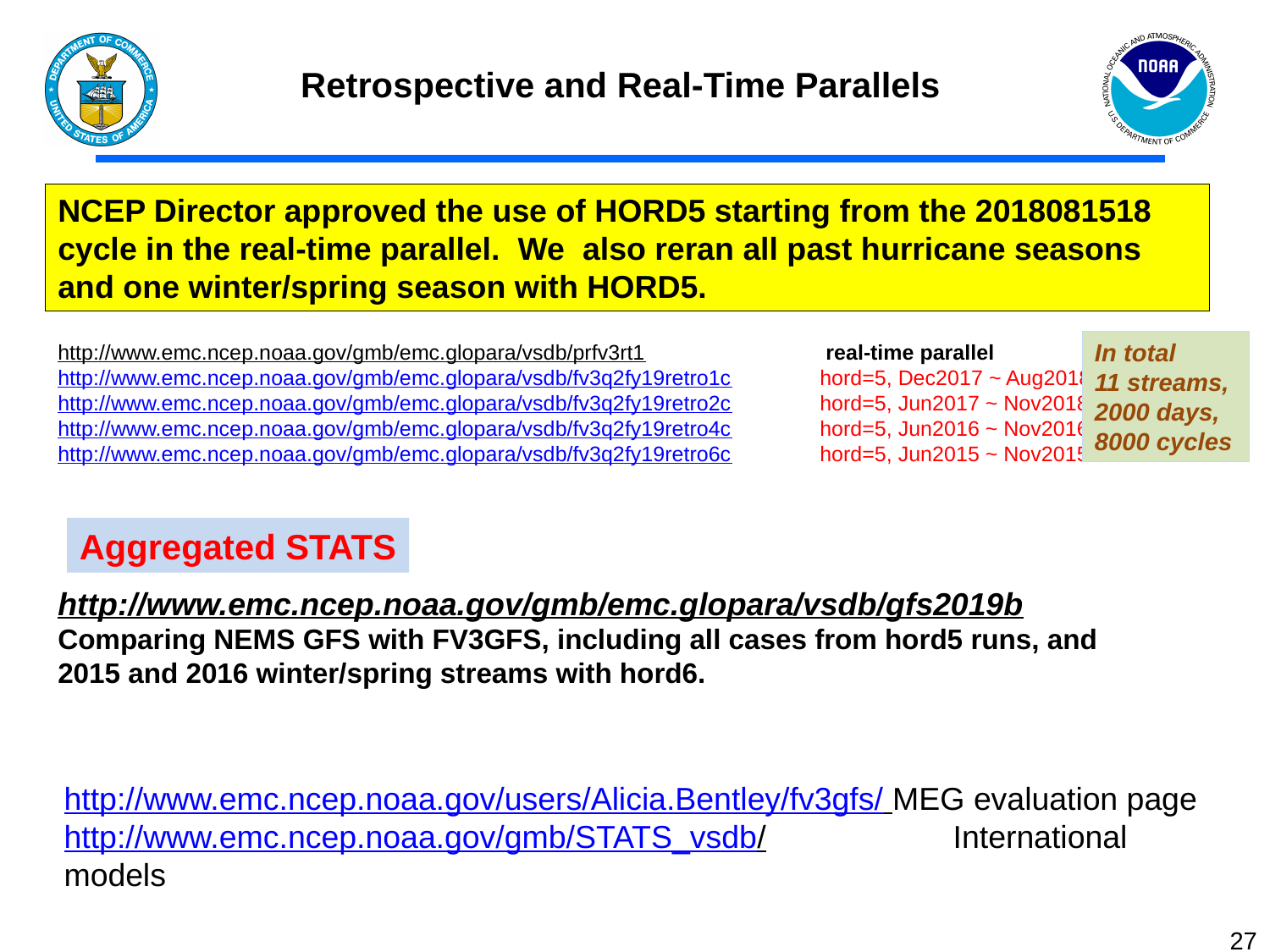

Retrospective and Real-Time Parallels
NCEP Director approved the use of HORD5 starting from the 2018081518 cycle in the real-time parallel.  We  also reran all past hurricane seasons and one winter/spring season with HORD5.
In total
11 streams, 2000 days, 8000 cycles
http://www.emc.ncep.noaa.gov/gmb/emc.glopara/vsdb/prfv3rt1  		 real-time parallel
http://www.emc.ncep.noaa.gov/gmb/emc.glopara/vsdb/fv3q2fy19retro1c	hord=5, Dec2017 ~ Aug2018
http://www.emc.ncep.noaa.gov/gmb/emc.glopara/vsdb/fv3q2fy19retro2c	hord=5, Jun2017 ~ Nov2018
http://www.emc.ncep.noaa.gov/gmb/emc.glopara/vsdb/fv3q2fy19retro4c	hord=5, Jun2016 ~ Nov2016
http://www.emc.ncep.noaa.gov/gmb/emc.glopara/vsdb/fv3q2fy19retro6c	hord=5, Jun2015 ~ Nov2015
Aggregated STATS

http://www.emc.ncep.noaa.gov/gmb/emc.glopara/vsdb/gfs2019b
Comparing NEMS GFS with FV3GFS, including all cases from hord5 runs, and 2015 and 2016 winter/spring streams with hord6.
http://www.emc.ncep.noaa.gov/users/Alicia.Bentley/fv3gfs/ MEG evaluation page
http://www.emc.ncep.noaa.gov/gmb/STATS_vsdb/         	International models